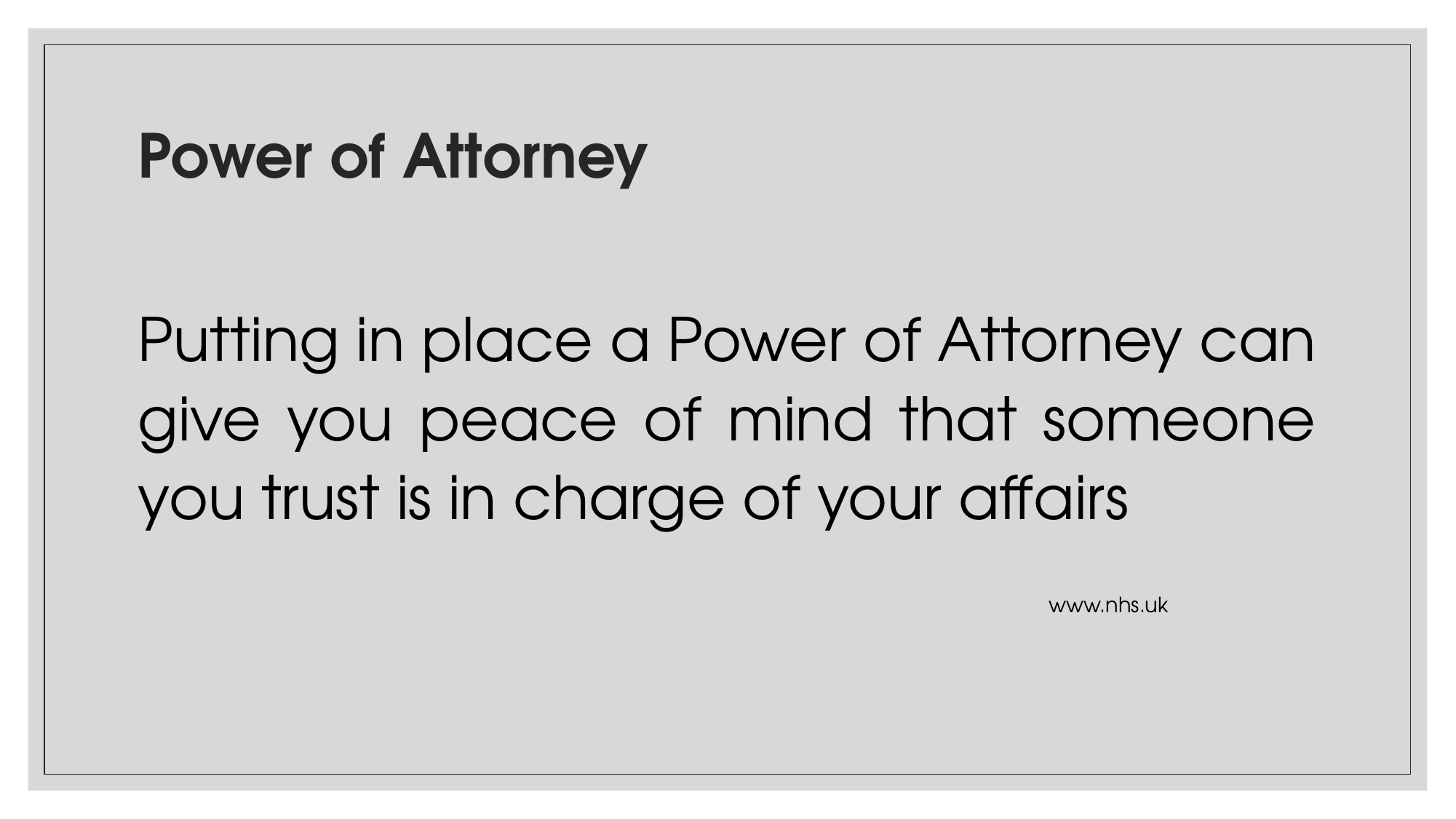

# Power of Attorney

Putting in place a Power of Attorney can give you peace of mind that someone you trust is in charge of your affairs
                                                       www.nhs.uk